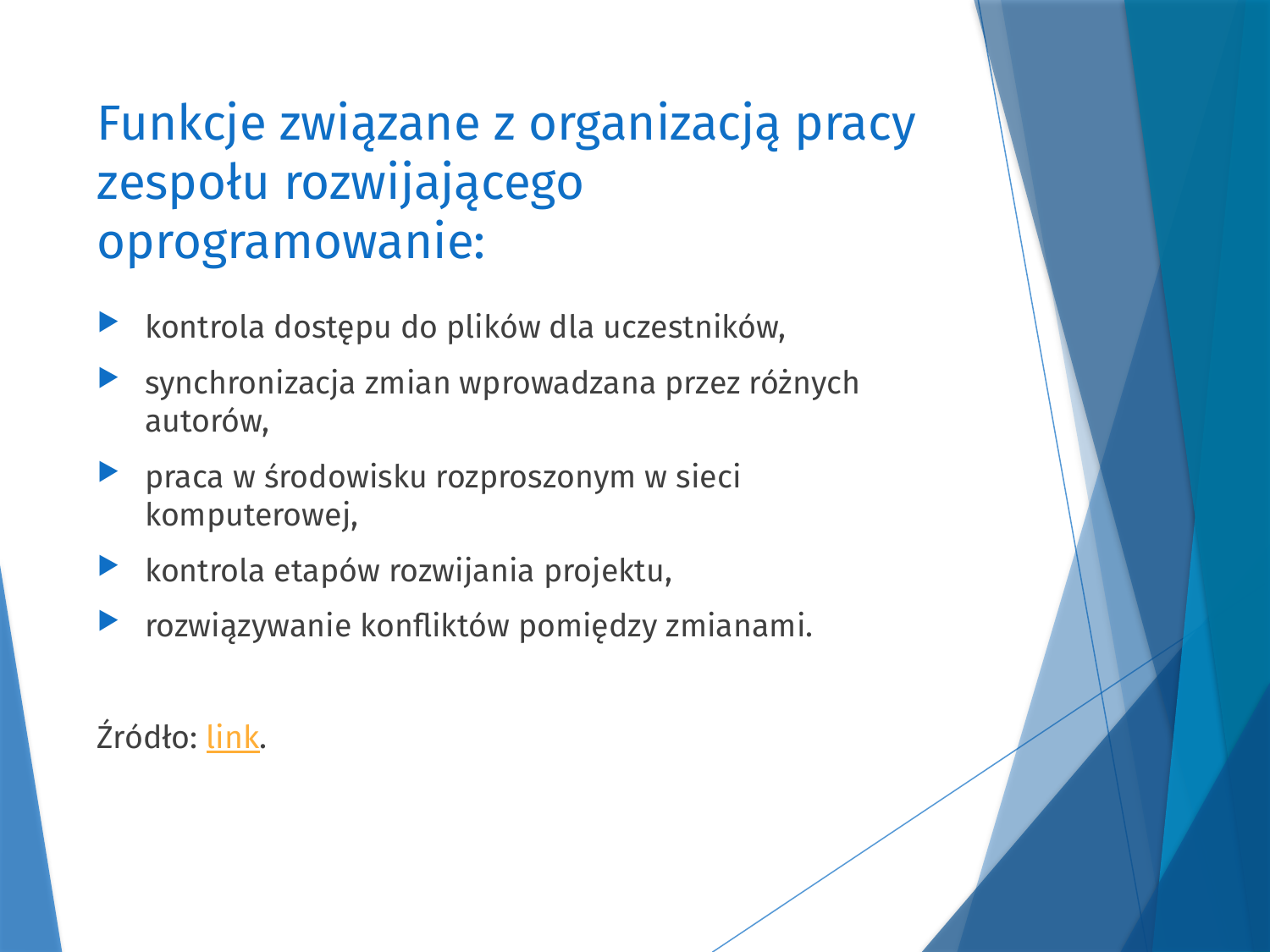

# Funkcje związane z organizacją pracy zespołu rozwijającego oprogramowanie:
kontrola dostępu do plików dla uczestników,
synchronizacja zmian wprowadzana przez różnych autorów,
praca w środowisku rozproszonym w sieci komputerowej,
kontrola etapów rozwijania projektu,
rozwiązywanie konfliktów pomiędzy zmianami.

Źródło: link.